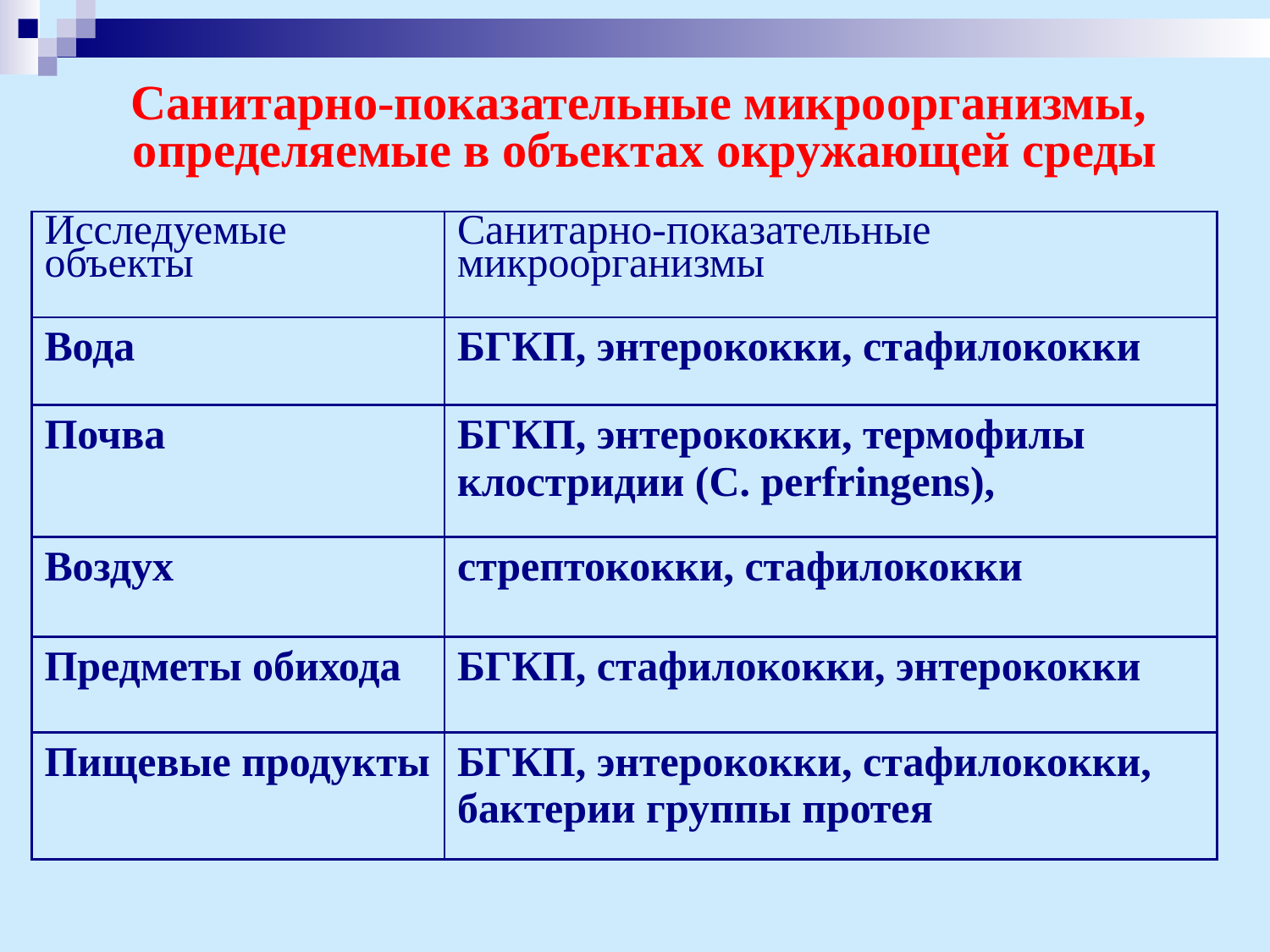

Санитарно-показательные микроорганизмы,
определяемые в объектах окружающей среды
| Исследуемые объекты | Санитарно-показательные микроорганизмы |
| --- | --- |
| Вода | БГКП, энтерококки, стафилококки |
| Почва | БГКП, энтерококки, термофилы клостридии (С. perfringens), |
| Воздух | стрептококки, стафилококки |
| Предметы обихода | БГКП, стафилококки, энтерококки |
| Пищевые продукты | БГКП, энтерококки, стафилококки, бактерии группы протея |